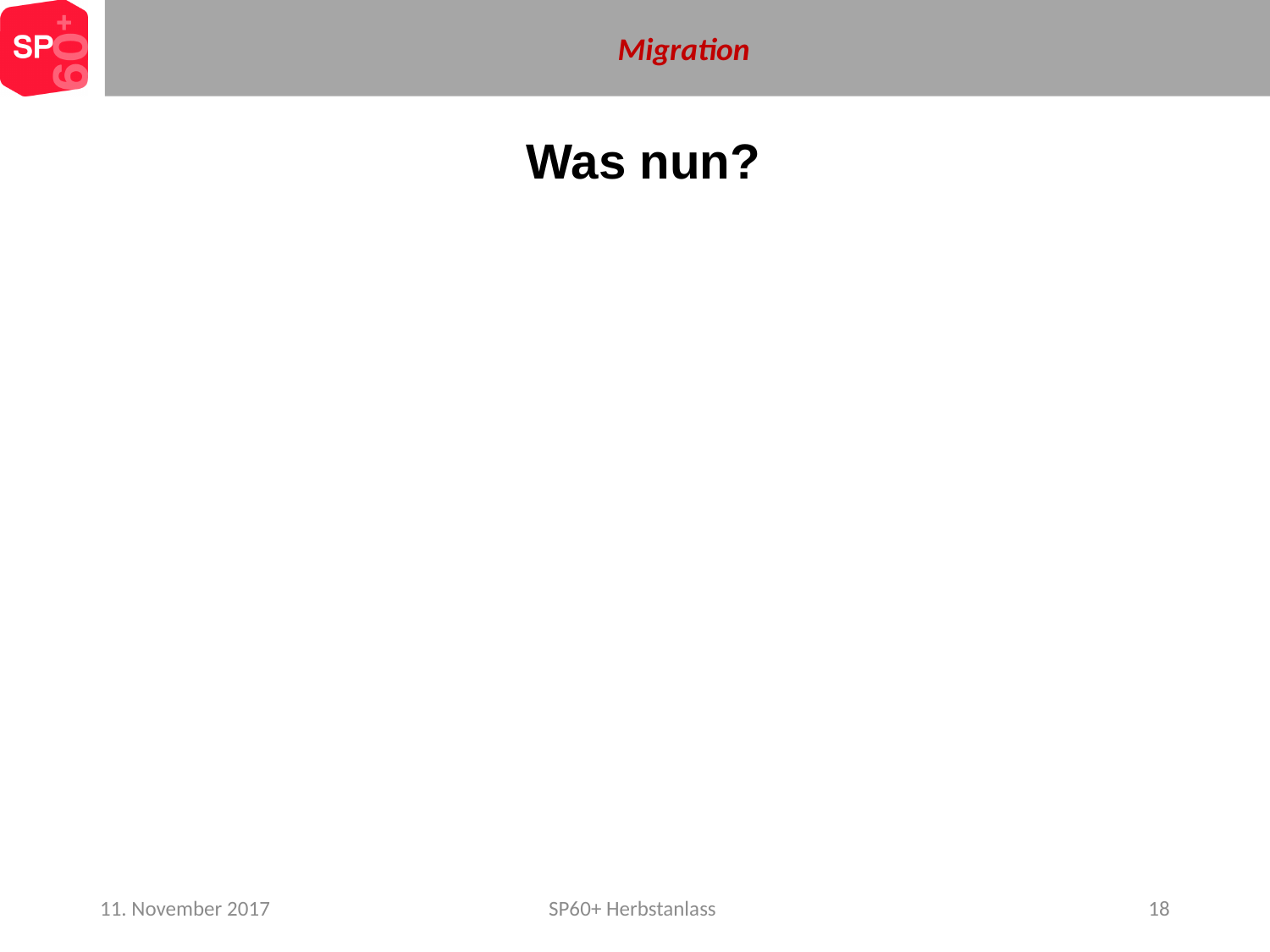

# Was nun?

11. November 2017
SP60+ Herbstanlass
18